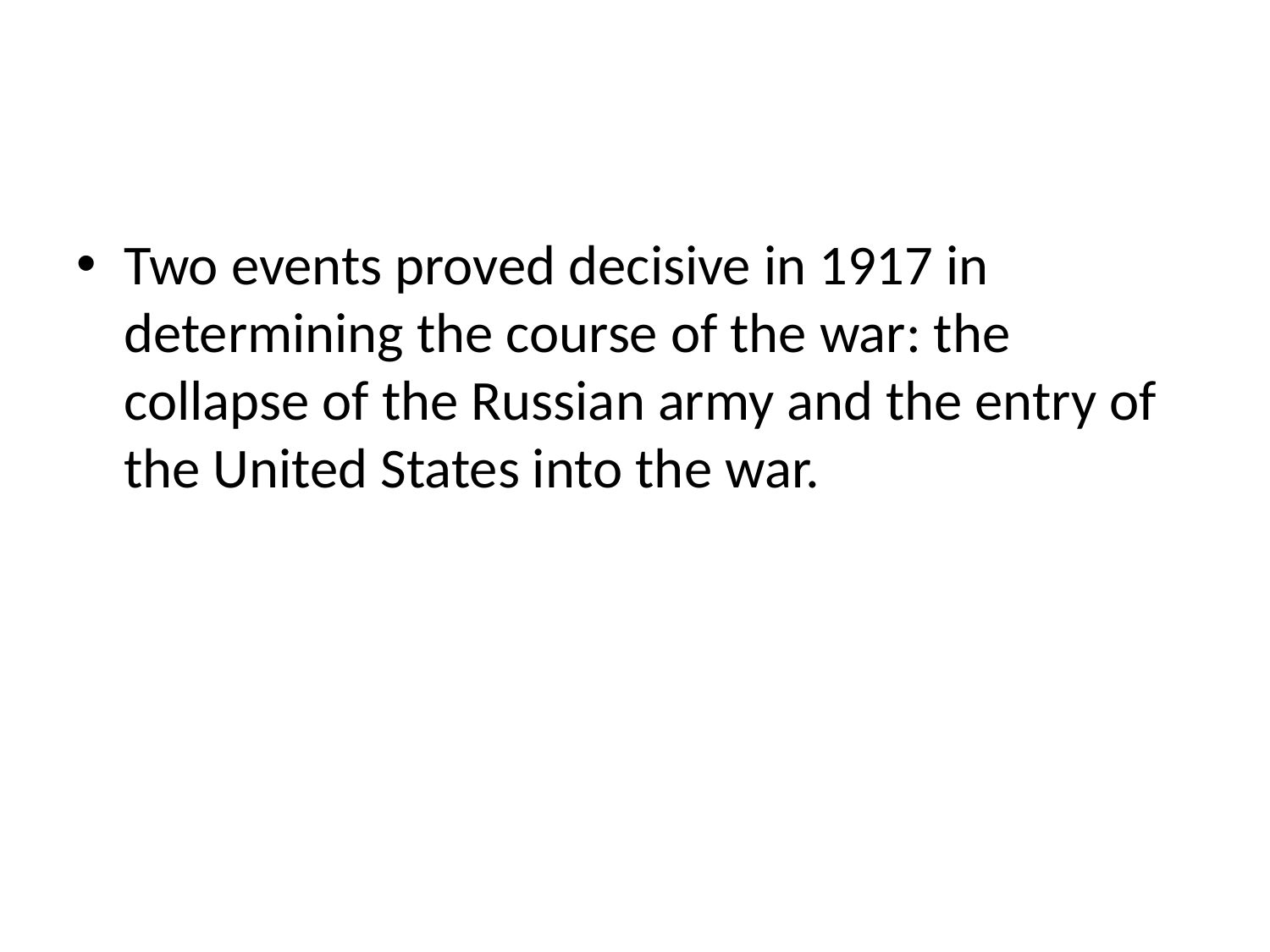

#
Two events proved decisive in 1917 in determining the course of the war: the collapse of the Russian army and the entry of the United States into the war.